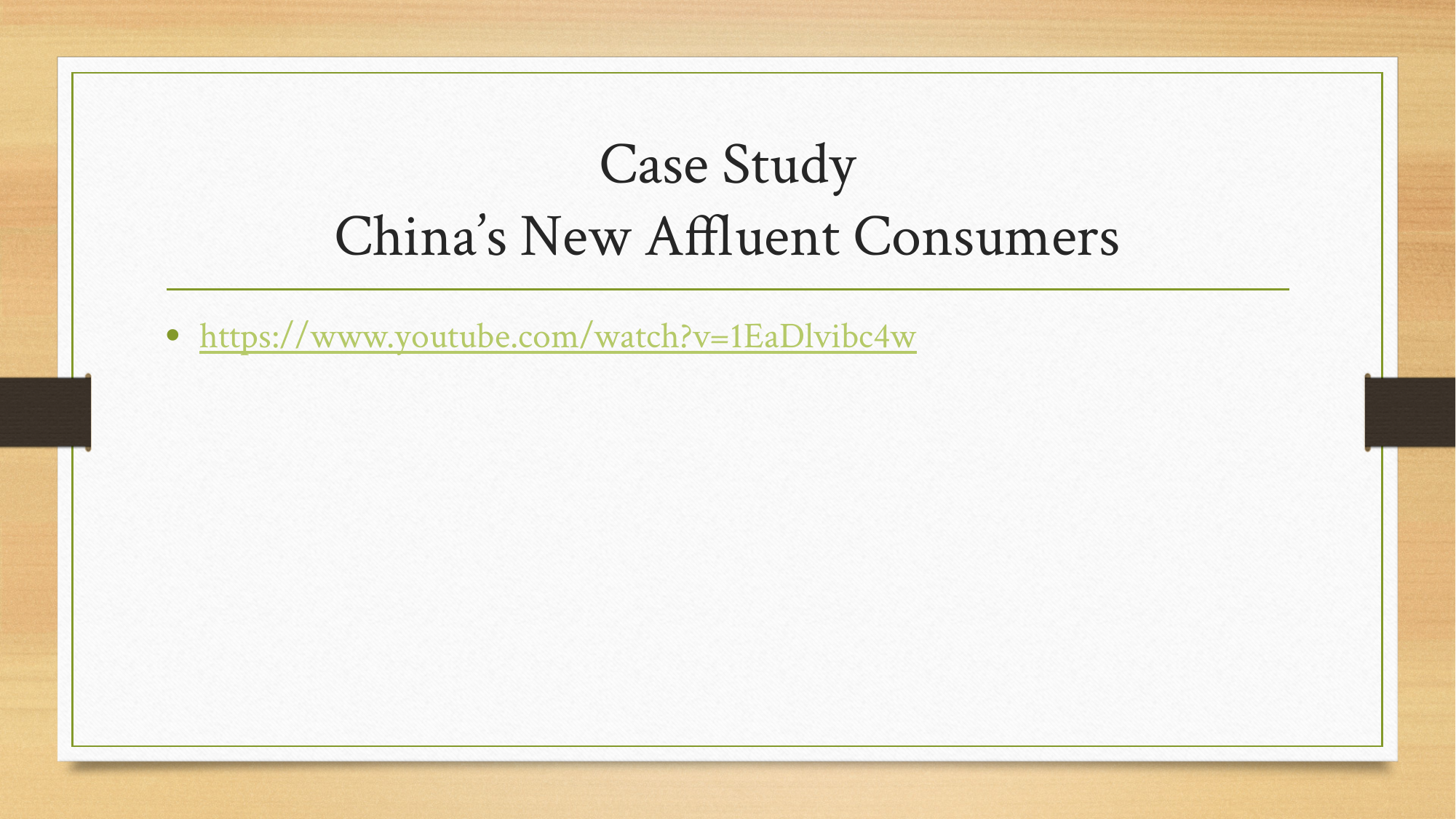

# Case Study China’s New Affluent Consumers
https://www.youtube.com/watch?v=1EaDlvibc4w